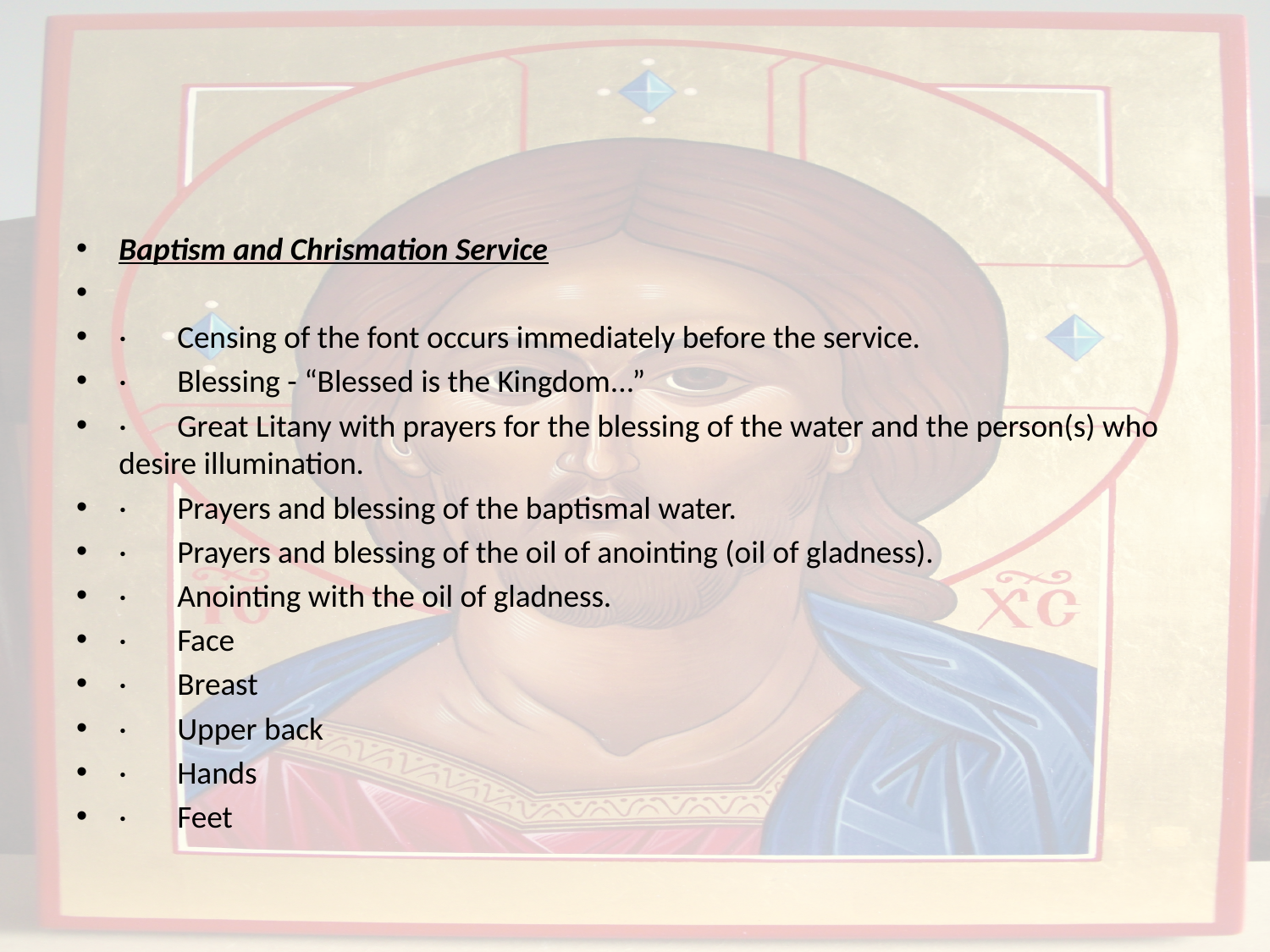

#
Baptism and Chrismation Service

·       Censing of the font occurs immediately before the service.
·       Blessing - “Blessed is the Kingdom...”
·       Great Litany with prayers for the blessing of the water and the person(s) who desire illumination.
·       Prayers and blessing of the baptismal water.
·       Prayers and blessing of the oil of anointing (oil of gladness).
·       Anointing with the oil of gladness.
·       Face
·       Breast
·       Upper back
·       Hands
·       Feet